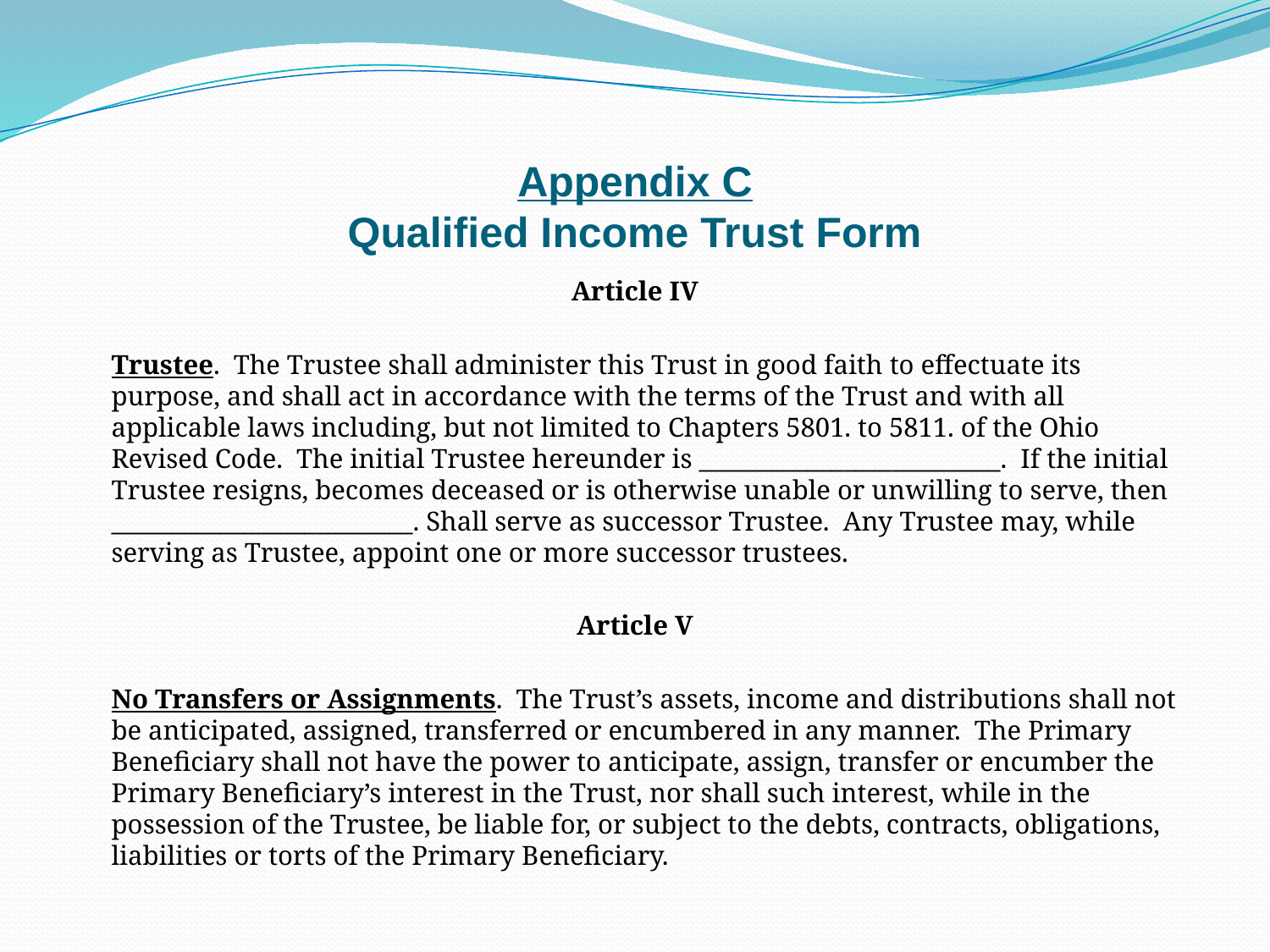

# Appendix C Qualified Income Trust Form
Article IV

	Trustee.  The Trustee shall administer this Trust in good faith to effectuate its purpose, and shall act in accordance with the terms of the Trust and with all applicable laws including, but not limited to Chapters 5801. to 5811. of the Ohio Revised Code.  The initial Trustee hereunder is _________________________.  If the initial Trustee resigns, becomes deceased or is otherwise unable or unwilling to serve, then _________________________. Shall serve as successor Trustee.  Any Trustee may, while serving as Trustee, appoint one or more successor trustees.

Article V

	No Transfers or Assignments.  The Trust’s assets, income and distributions shall not be anticipated, assigned, transferred or encumbered in any manner.  The Primary Beneficiary shall not have the power to anticipate, assign, transfer or encumber the Primary Beneficiary’s interest in the Trust, nor shall such interest, while in the possession of the Trustee, be liable for, or subject to the debts, contracts, obligations, liabilities or torts of the Primary Beneficiary.